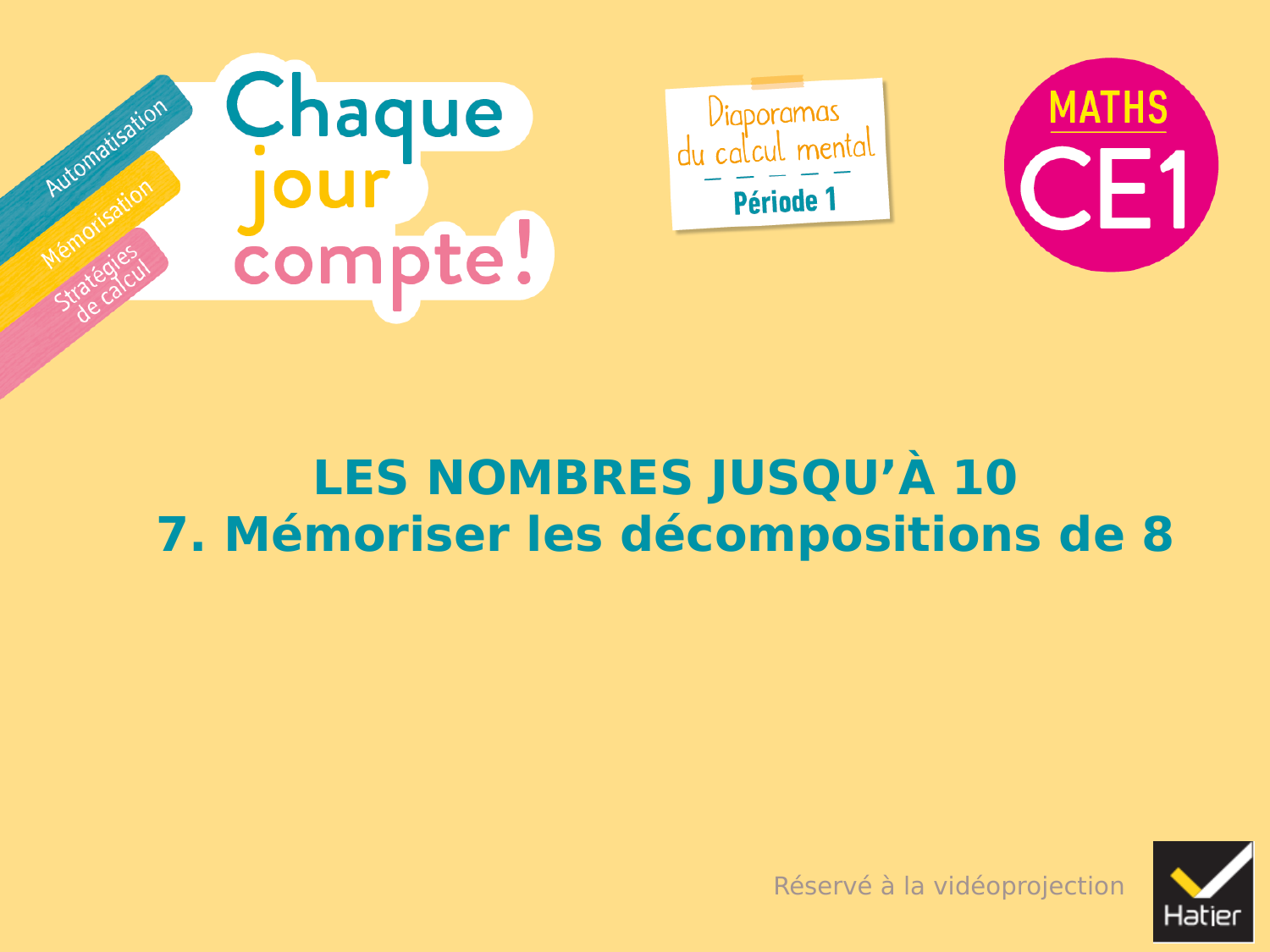

# LES NOMBRES JUSQU’À 10 7. Mémoriser les décompositions de 8